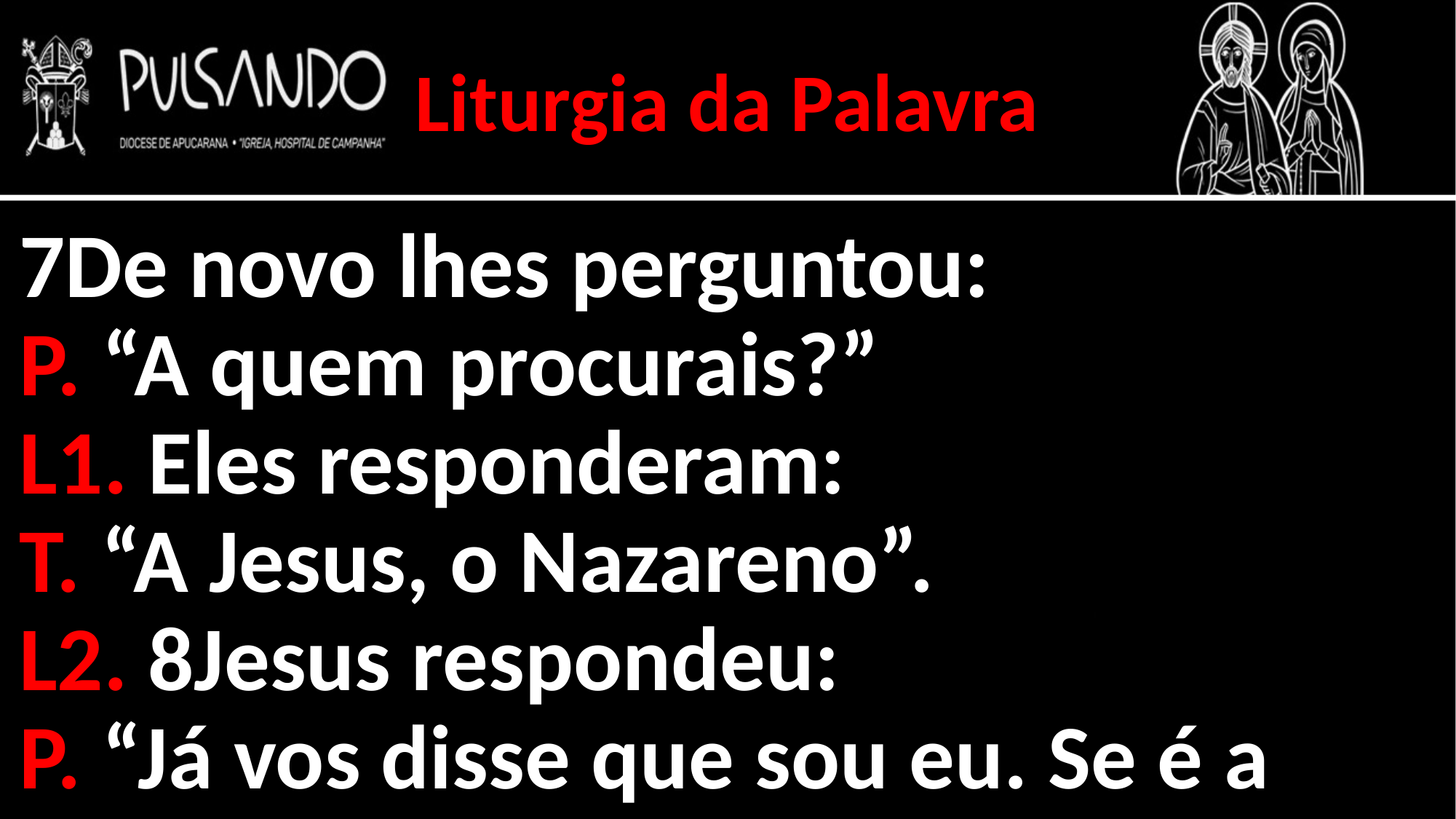

Liturgia da Palavra
7De novo lhes perguntou:
P. “A quem procurais?”
L1. Eles responderam:
T. “A Jesus, o Nazareno”.
L2. 8Jesus respondeu:
P. “Já vos disse que sou eu. Se é a